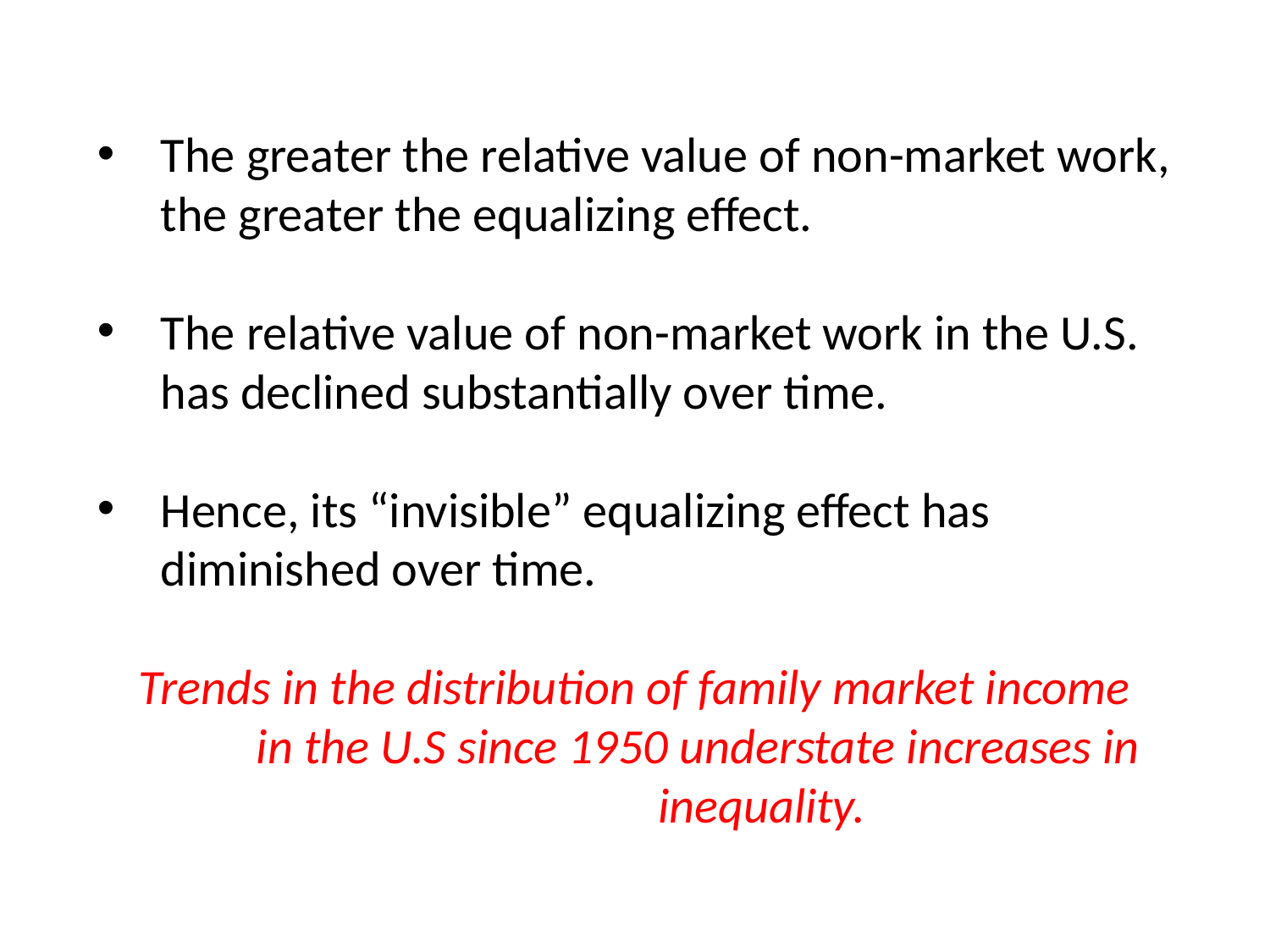

The greater the relative value of non-market work, the greater the equalizing effect.

The relative value of non-market work in the U.S. has declined substantially over time.

Hence, its “invisible” equalizing effect has diminished over time.

Trends in the distribution of family market income
	in the U.S since 1950 understate increases in 		inequality.